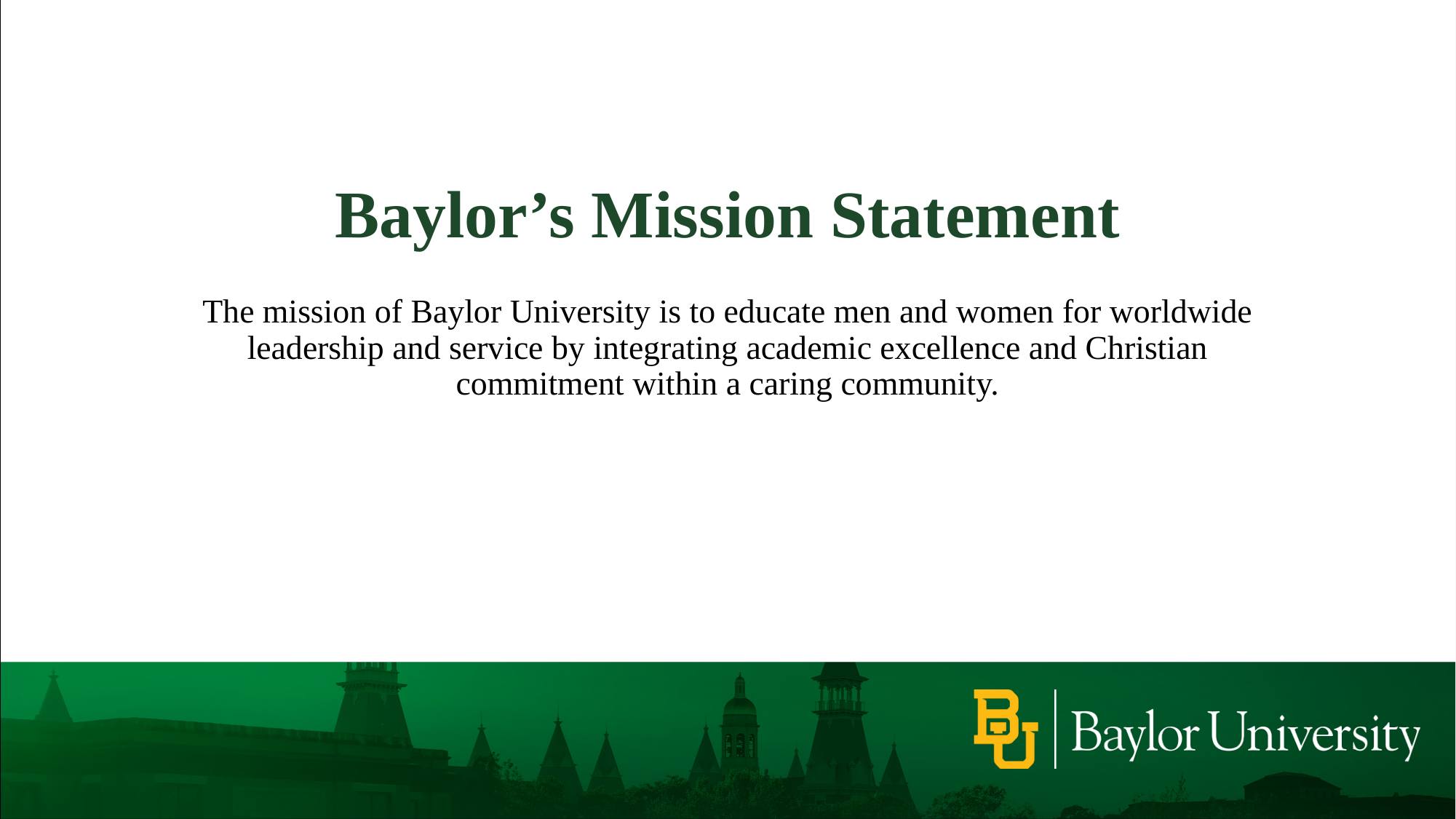

Baylor’s Mission Statement
The mission of Baylor University is to educate men and women for worldwide leadership and service by integrating academic excellence and Christian commitment within a caring community.